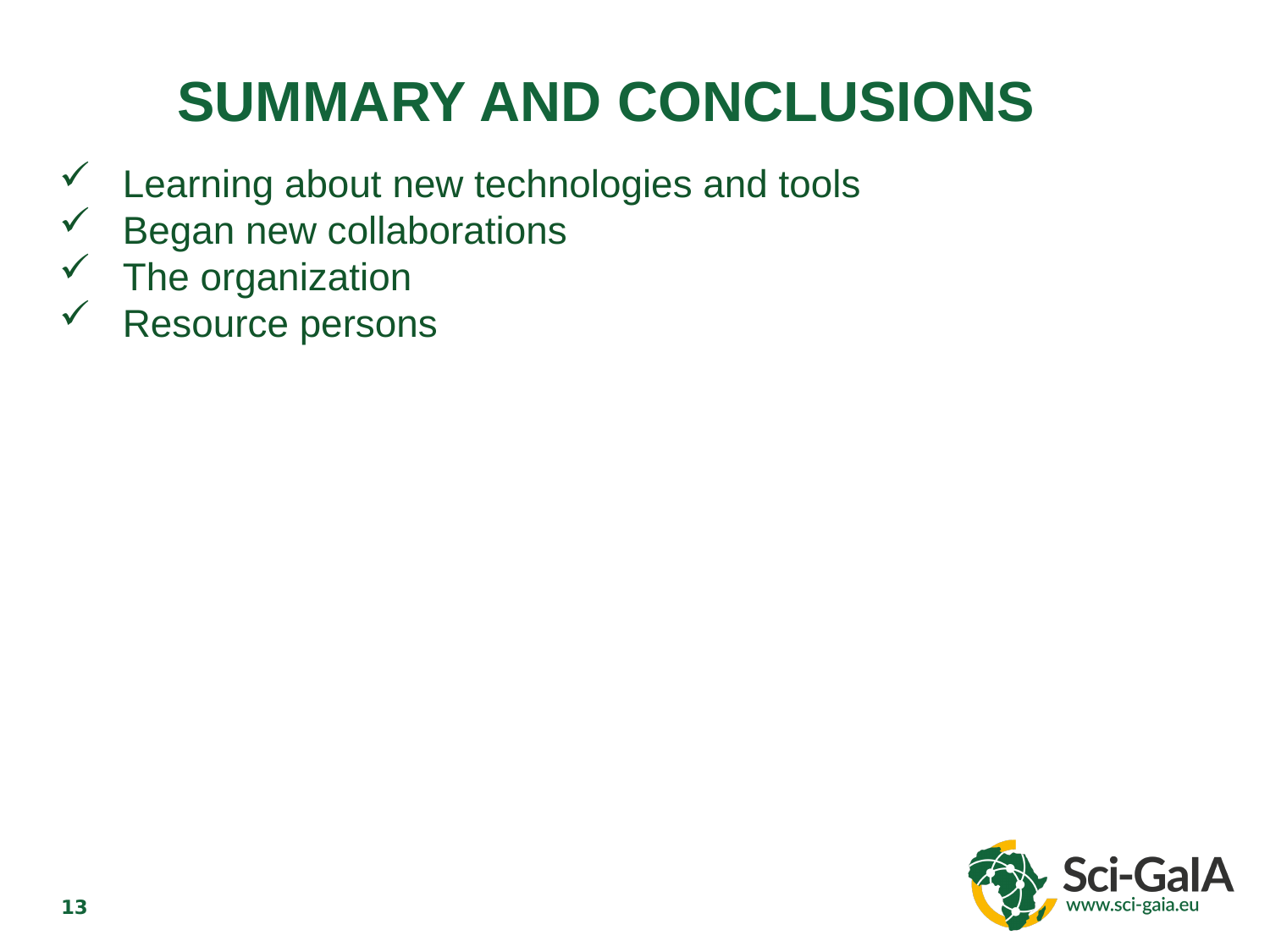

SUMMARY AND CONCLUSIONS
Learning about new technologies and tools
Began new collaborations
The organization
Resource persons

13